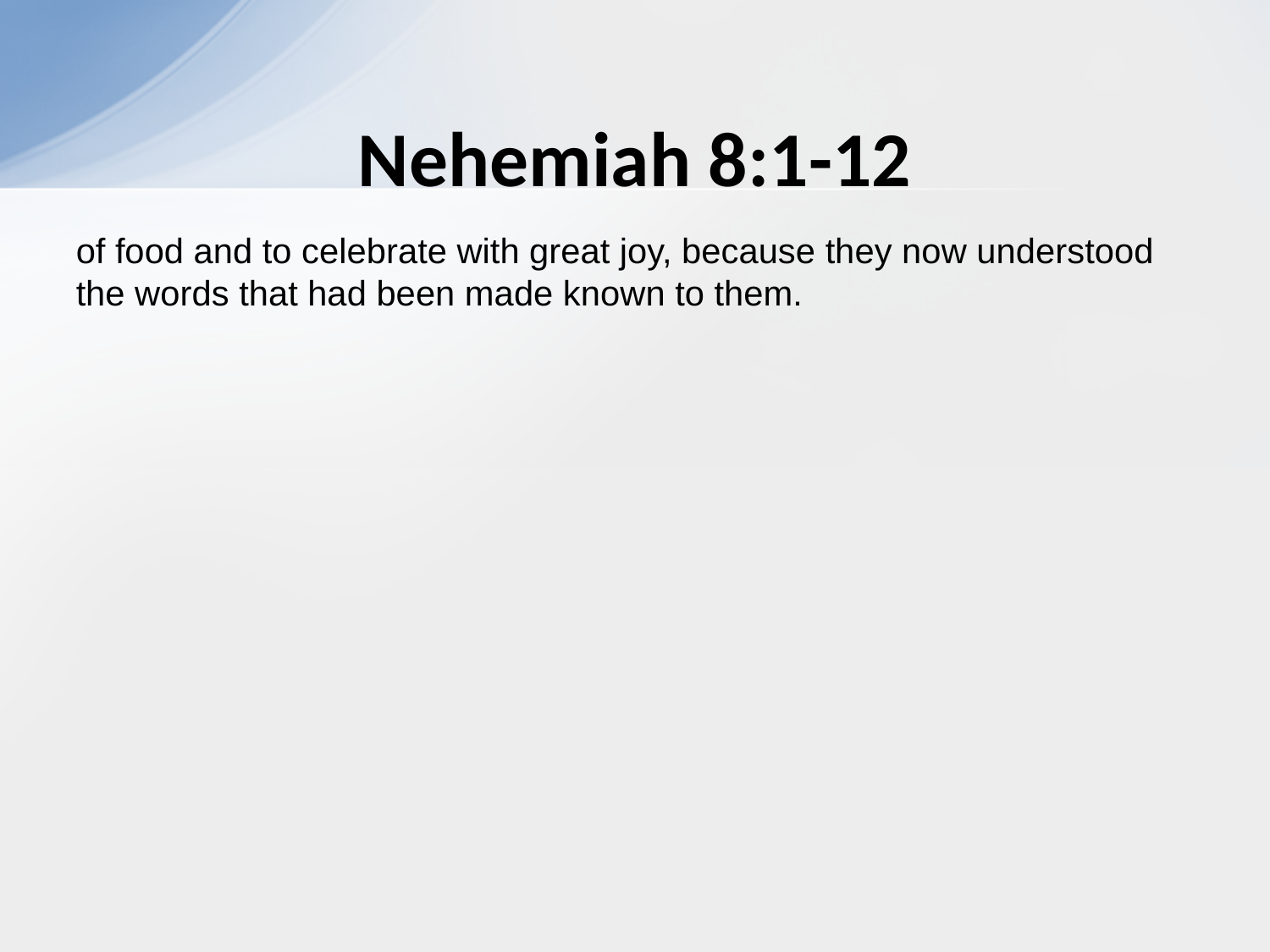

# Nehemiah 8:1-12
of food and to celebrate with great joy, because they now understood the words that had been made known to them.